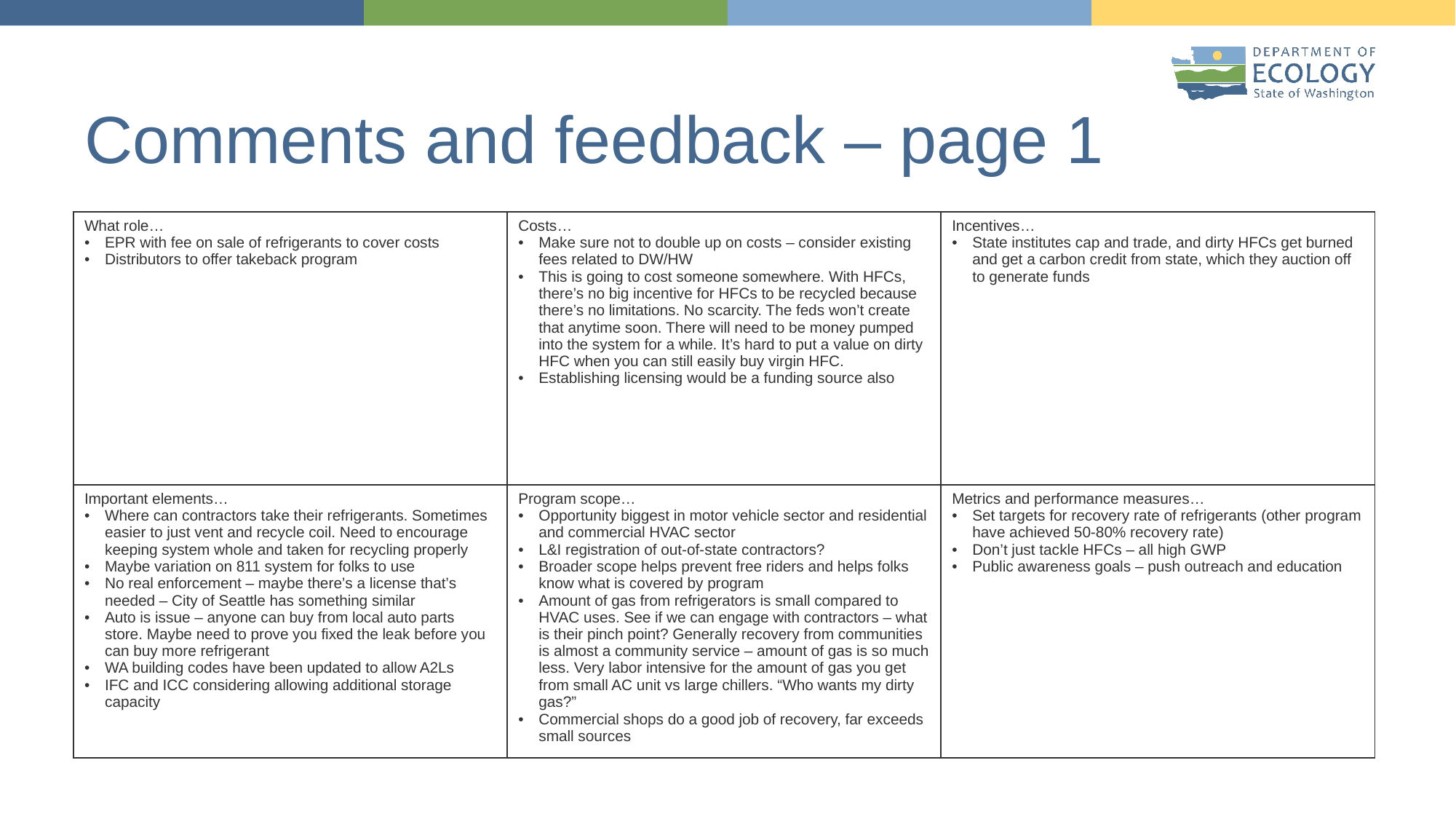

# Comments and feedback – page 1
| What role… EPR with fee on sale of refrigerants to cover costs Distributors to offer takeback program | Costs… Make sure not to double up on costs – consider existing fees related to DW/HW This is going to cost someone somewhere. With HFCs, there’s no big incentive for HFCs to be recycled because there’s no limitations. No scarcity. The feds won’t create that anytime soon. There will need to be money pumped into the system for a while. It’s hard to put a value on dirty HFC when you can still easily buy virgin HFC. Establishing licensing would be a funding source also | Incentives… State institutes cap and trade, and dirty HFCs get burned and get a carbon credit from state, which they auction off to generate funds |
| --- | --- | --- |
| Important elements… Where can contractors take their refrigerants. Sometimes easier to just vent and recycle coil. Need to encourage keeping system whole and taken for recycling properly Maybe variation on 811 system for folks to use No real enforcement – maybe there’s a license that’s needed – City of Seattle has something similar Auto is issue – anyone can buy from local auto parts store. Maybe need to prove you fixed the leak before you can buy more refrigerant WA building codes have been updated to allow A2Ls IFC and ICC considering allowing additional storage capacity | Program scope… Opportunity biggest in motor vehicle sector and residential and commercial HVAC sector L&I registration of out-of-state contractors? Broader scope helps prevent free riders and helps folks know what is covered by program Amount of gas from refrigerators is small compared to HVAC uses. See if we can engage with contractors – what is their pinch point? Generally recovery from communities is almost a community service – amount of gas is so much less. Very labor intensive for the amount of gas you get from small AC unit vs large chillers. “Who wants my dirty gas?” Commercial shops do a good job of recovery, far exceeds small sources | Metrics and performance measures… Set targets for recovery rate of refrigerants (other program have achieved 50-80% recovery rate) Don’t just tackle HFCs – all high GWP Public awareness goals – push outreach and education |